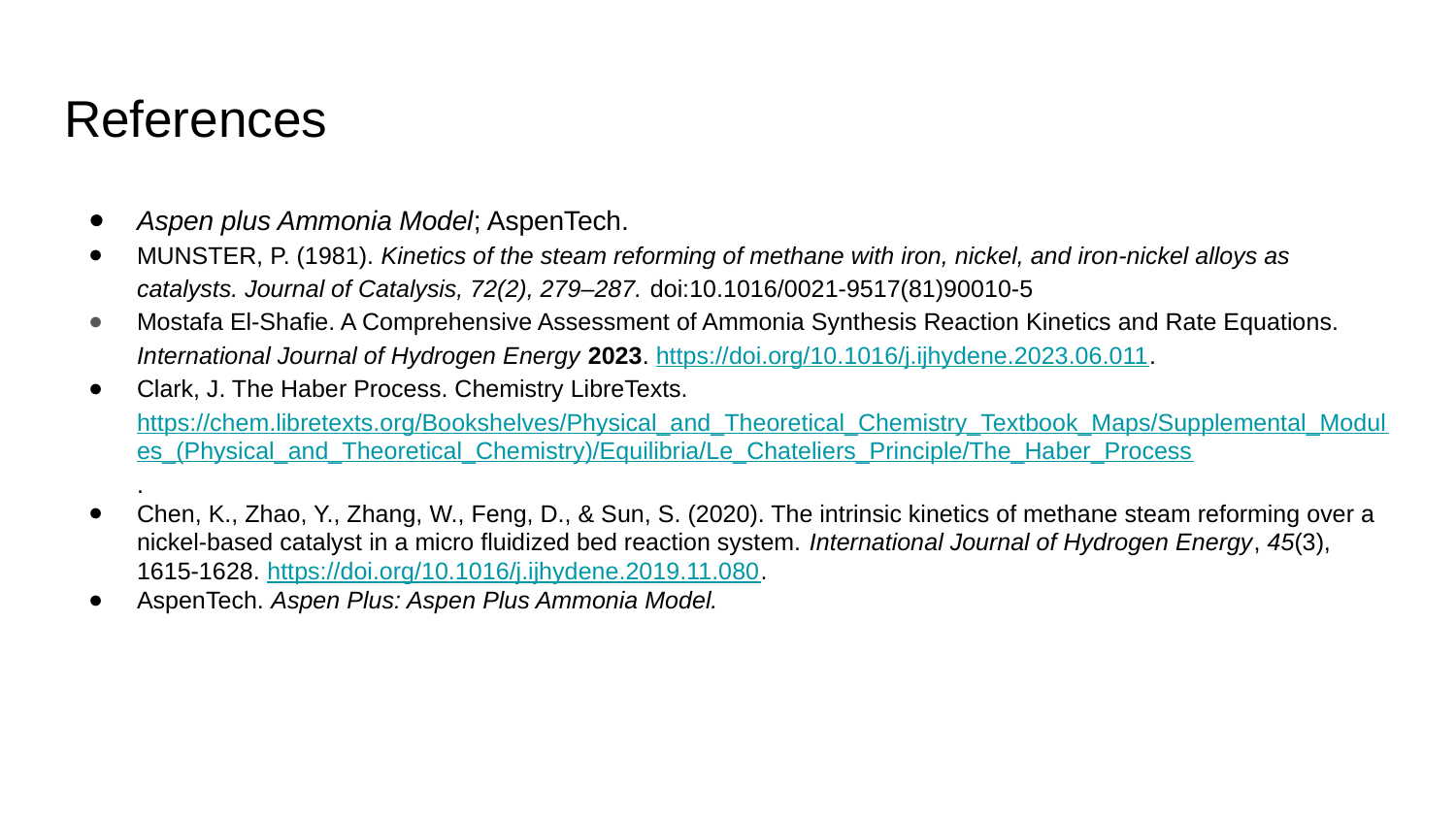

# References
Aspen plus Ammonia Model; AspenTech.
MUNSTER, P. (1981). Kinetics of the steam reforming of methane with iron, nickel, and iron-nickel alloys as catalysts. Journal of Catalysis, 72(2), 279–287. doi:10.1016/0021-9517(81)90010-5
Mostafa El-Shafie. A Comprehensive Assessment of Ammonia Synthesis Reaction Kinetics and Rate Equations. International Journal of Hydrogen Energy 2023. https://doi.org/10.1016/j.ijhydene.2023.06.011.
Clark, J. The Haber Process. Chemistry LibreTexts. https://chem.libretexts.org/Bookshelves/Physical_and_Theoretical_Chemistry_Textbook_Maps/Supplemental_Modules_(Physical_and_Theoretical_Chemistry)/Equilibria/Le_Chateliers_Principle/The_Haber_Process.
Chen, K., Zhao, Y., Zhang, W., Feng, D., & Sun, S. (2020). The intrinsic kinetics of methane steam reforming over a nickel-based catalyst in a micro fluidized bed reaction system. International Journal of Hydrogen Energy, 45(3), 1615-1628. https://doi.org/10.1016/j.ijhydene.2019.11.080.
AspenTech. Aspen Plus: Aspen Plus Ammonia Model.
‌